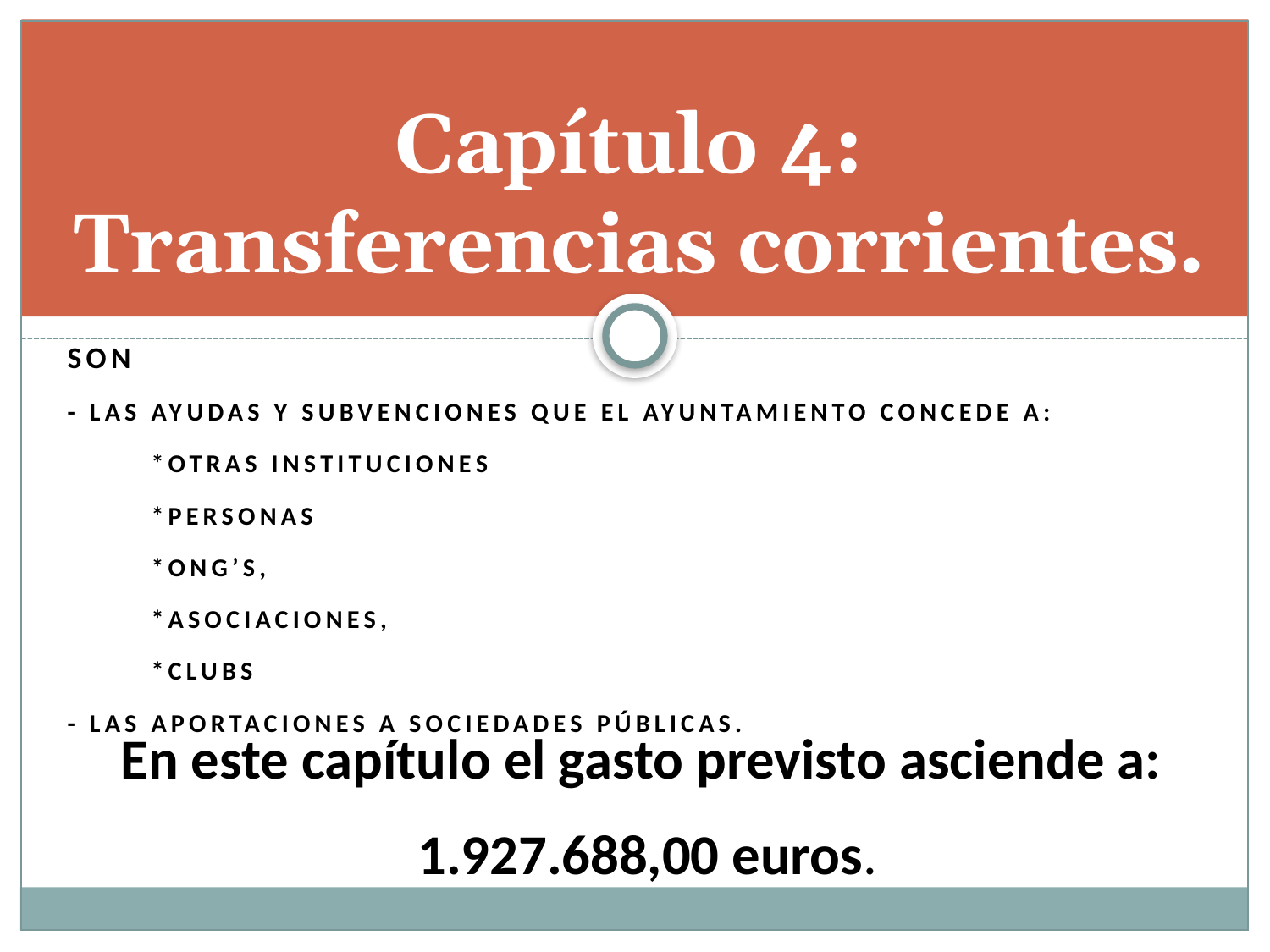

# Capítulo 4: Transferencias corrientes.
Son
- las ayudas y subvenciones que el Ayuntamiento concede a:
	*otras instituciones
	*personas
	*ONG’s,
	*asociaciones,
	*clubs
- las aportaciones a sociedades públicas.

En este capítulo el gasto previsto asciende a:
 1.927.688,00 euros.